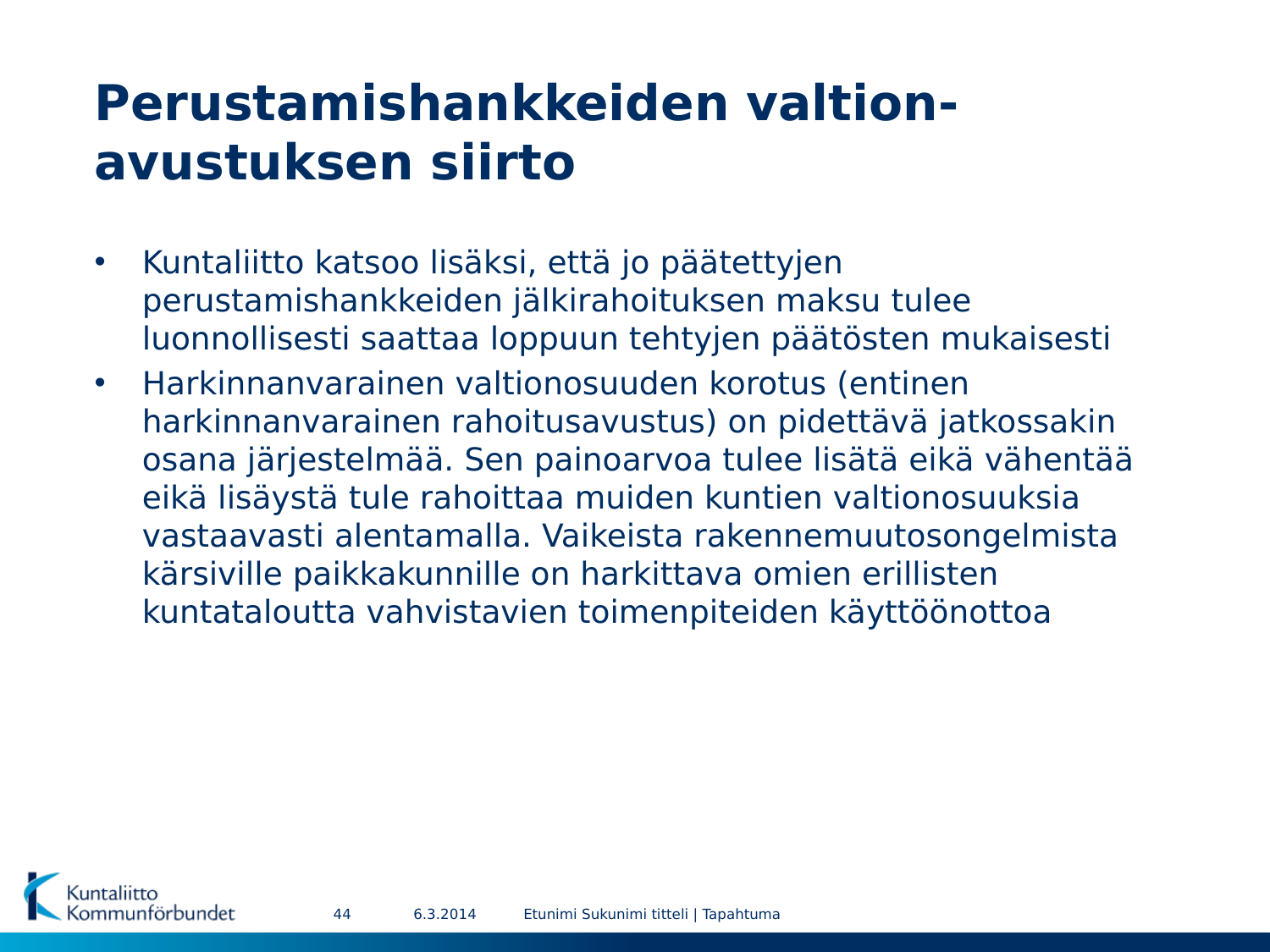

# Perustamishankkeiden valtion-avustuksen siirto
Kuntaliitto katsoo lisäksi, että jo päätettyjen perustamishankkeiden jälkirahoituksen maksu tulee luonnollisesti saattaa loppuun tehtyjen päätösten mukaisesti
Harkinnanvarainen valtionosuuden korotus (entinen harkinnanvarainen rahoitusavustus) on pidettävä jatkossakin osana järjestelmää. Sen painoarvoa tulee lisätä eikä vähentää eikä lisäystä tule rahoittaa muiden kuntien valtionosuuksia vastaavasti alentamalla. Vaikeista rakennemuutosongelmista kärsiville paikkakunnille on harkittava omien erillisten kuntataloutta vahvistavien toimenpiteiden käyttöönottoa
44
6.3.2014
Etunimi Sukunimi titteli | Tapahtuma